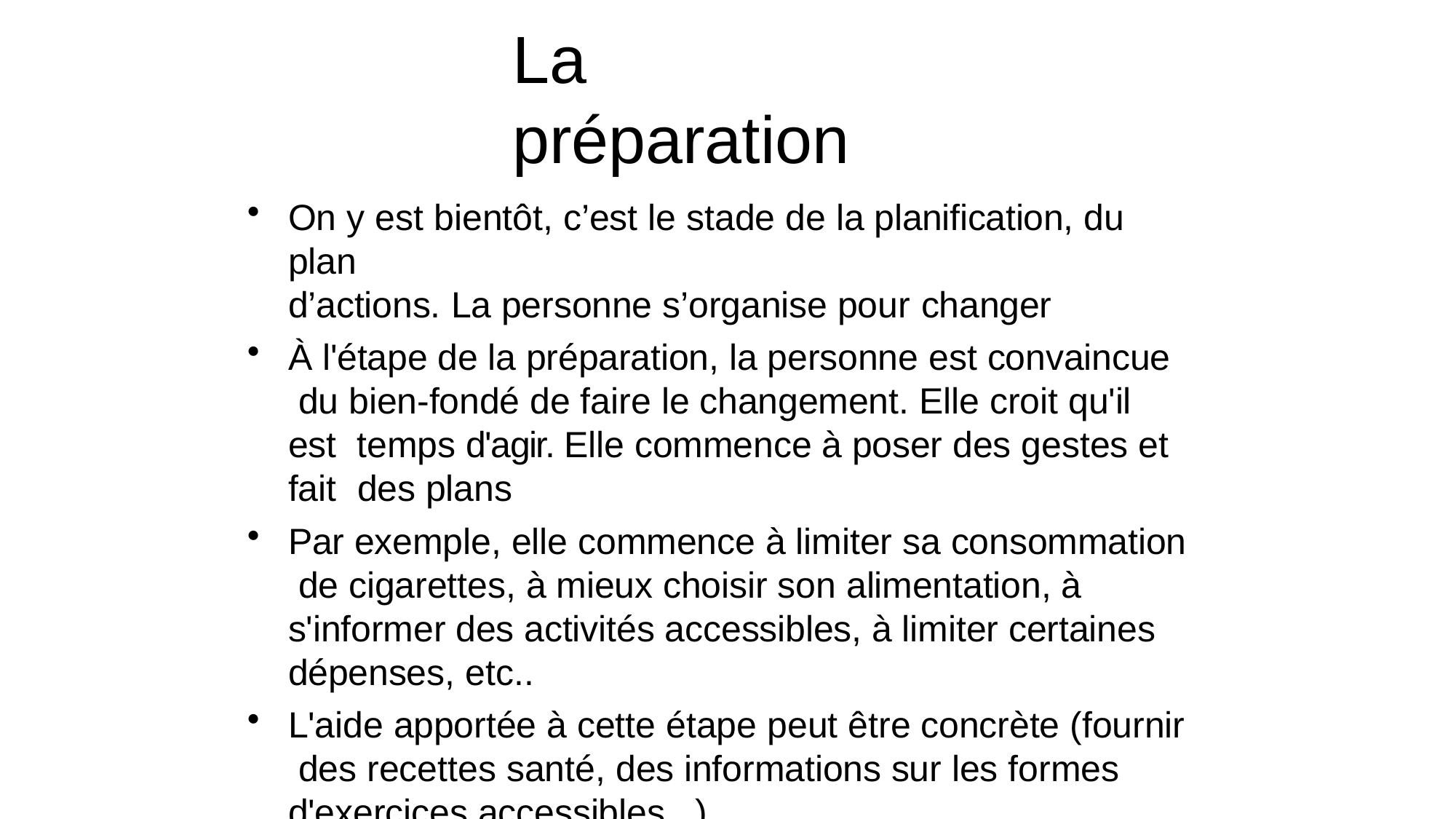

# La préparation
On y est bientôt, c’est le stade de la planification, du plan
d’actions. La personne s’organise pour changer
À l'étape de la préparation, la personne est convaincue  du bien-fondé de faire le changement. Elle croit qu'il est  temps d'agir. Elle commence à poser des gestes et fait  des plans
Par exemple, elle commence à limiter sa consommation  de cigarettes, à mieux choisir son alimentation, à  s'informer des activités accessibles, à limiter certaines  dépenses, etc..
L'aide apportée à cette étape peut être concrète (fournir  des recettes santé, des informations sur les formes  d'exercices accessibles...).